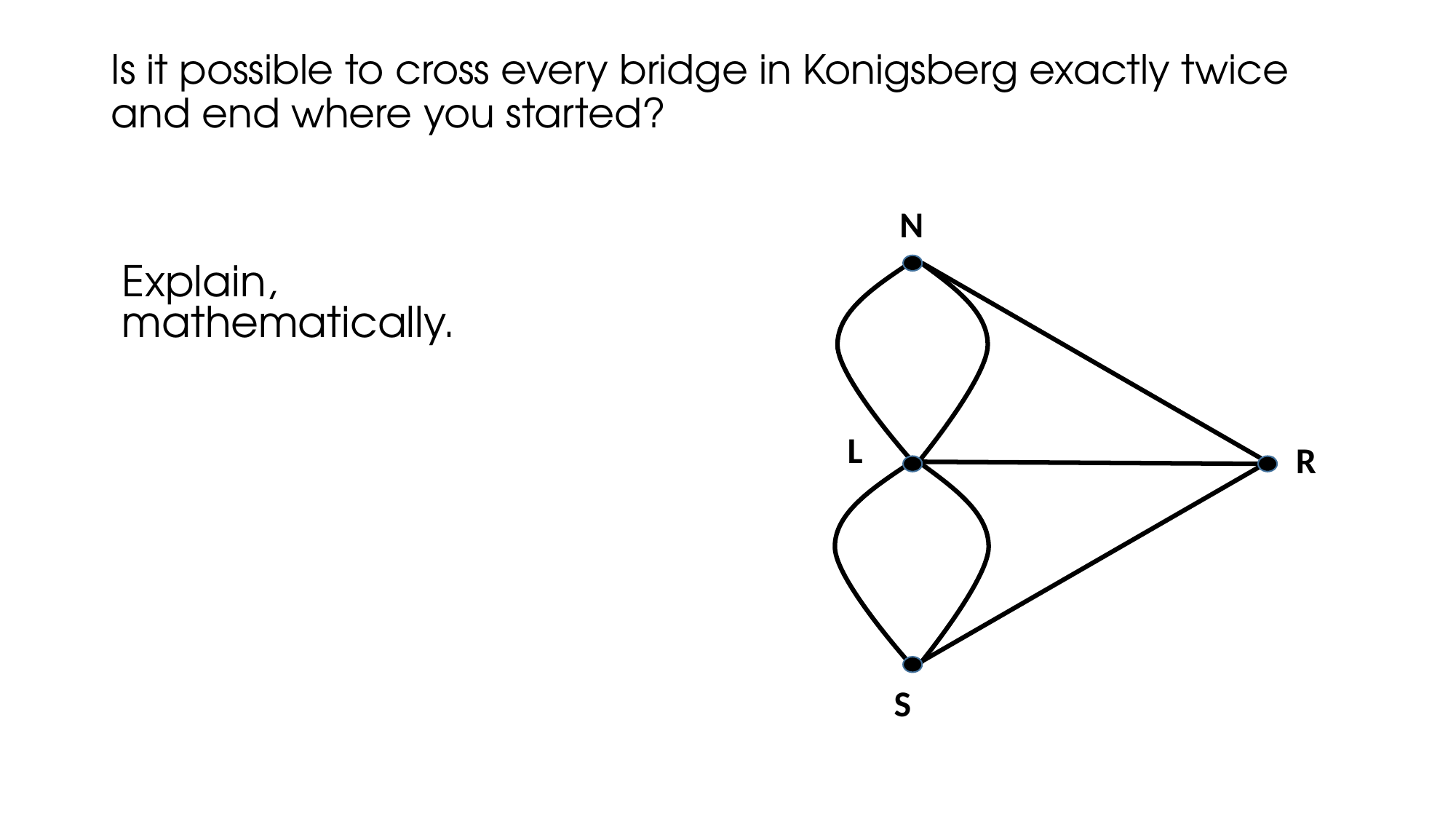

# Is it possible to cross every bridge in Konigsberg exactly twice and end where you started?
N

L
R
S
Explain, mathematically.